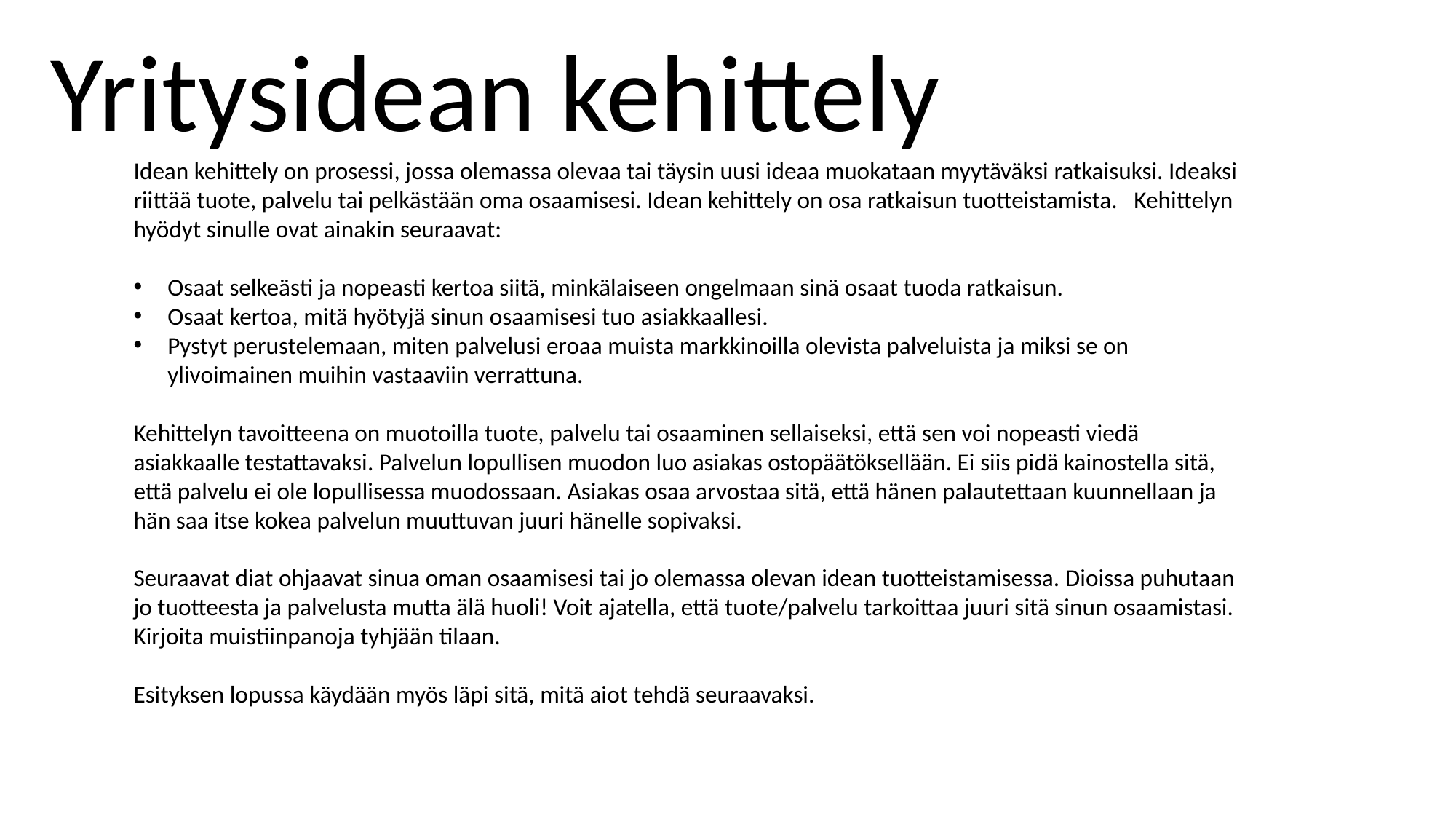

Yritysidean kehittely
Idean kehittely on prosessi, jossa olemassa olevaa tai täysin uusi ideaa muokataan myytäväksi ratkaisuksi. Ideaksi riittää tuote, palvelu tai pelkästään oma osaamisesi. Idean kehittely on osa ratkaisun tuotteistamista.   Kehittelyn hyödyt sinulle ovat ainakin seuraavat:

Osaat selkeästi ja nopeasti kertoa siitä, minkälaiseen ongelmaan sinä osaat tuoda ratkaisun.
Osaat kertoa, mitä hyötyjä sinun osaamisesi tuo asiakkaallesi.
Pystyt perustelemaan, miten palvelusi eroaa muista markkinoilla olevista palveluista ja miksi se on ylivoimainen muihin vastaaviin verrattuna.

Kehittelyn tavoitteena on muotoilla tuote, palvelu tai osaaminen sellaiseksi, että sen voi nopeasti viedä asiakkaalle testattavaksi. Palvelun lopullisen muodon luo asiakas ostopäätöksellään. Ei siis pidä kainostella sitä, että palvelu ei ole lopullisessa muodossaan. Asiakas osaa arvostaa sitä, että hänen palautettaan kuunnellaan ja hän saa itse kokea palvelun muuttuvan juuri hänelle sopivaksi.

Seuraavat diat ohjaavat sinua oman osaamisesi tai jo olemassa olevan idean tuotteistamisessa. Dioissa puhutaan jo tuotteesta ja palvelusta mutta älä huoli! Voit ajatella, että tuote/palvelu tarkoittaa juuri sitä sinun osaamistasi.
Kirjoita muistiinpanoja tyhjään tilaan.

Esityksen lopussa käydään myös läpi sitä, mitä aiot tehdä seuraavaksi.